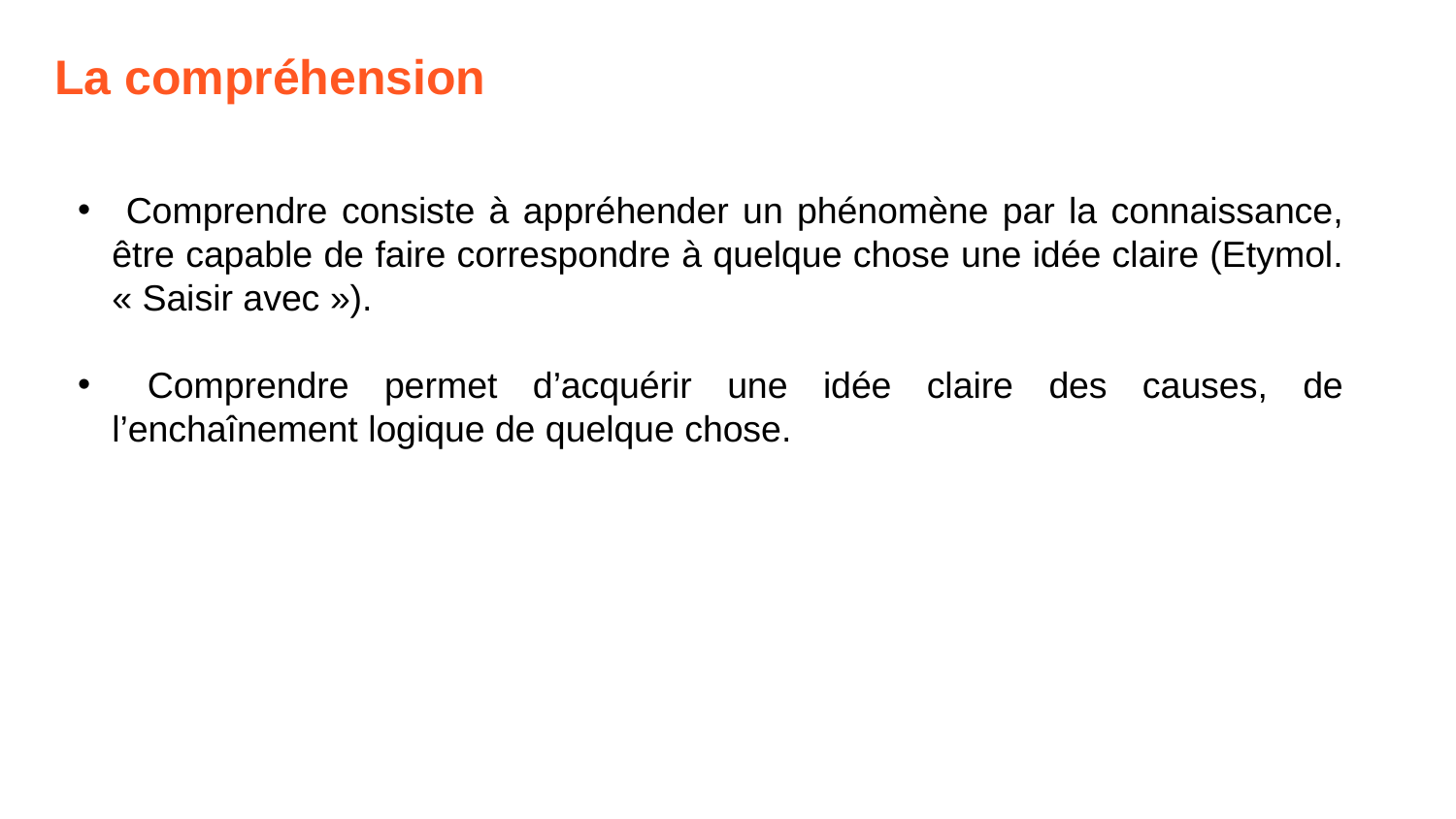

La compréhension
 Comprendre consiste à appréhender un phénomène par la connaissance, être capable de faire correspondre à quelque chose une idée claire (Etymol. « Saisir avec »).

 Comprendre permet d’acquérir une idée claire des causes, de l’enchaînement logique de quelque chose.